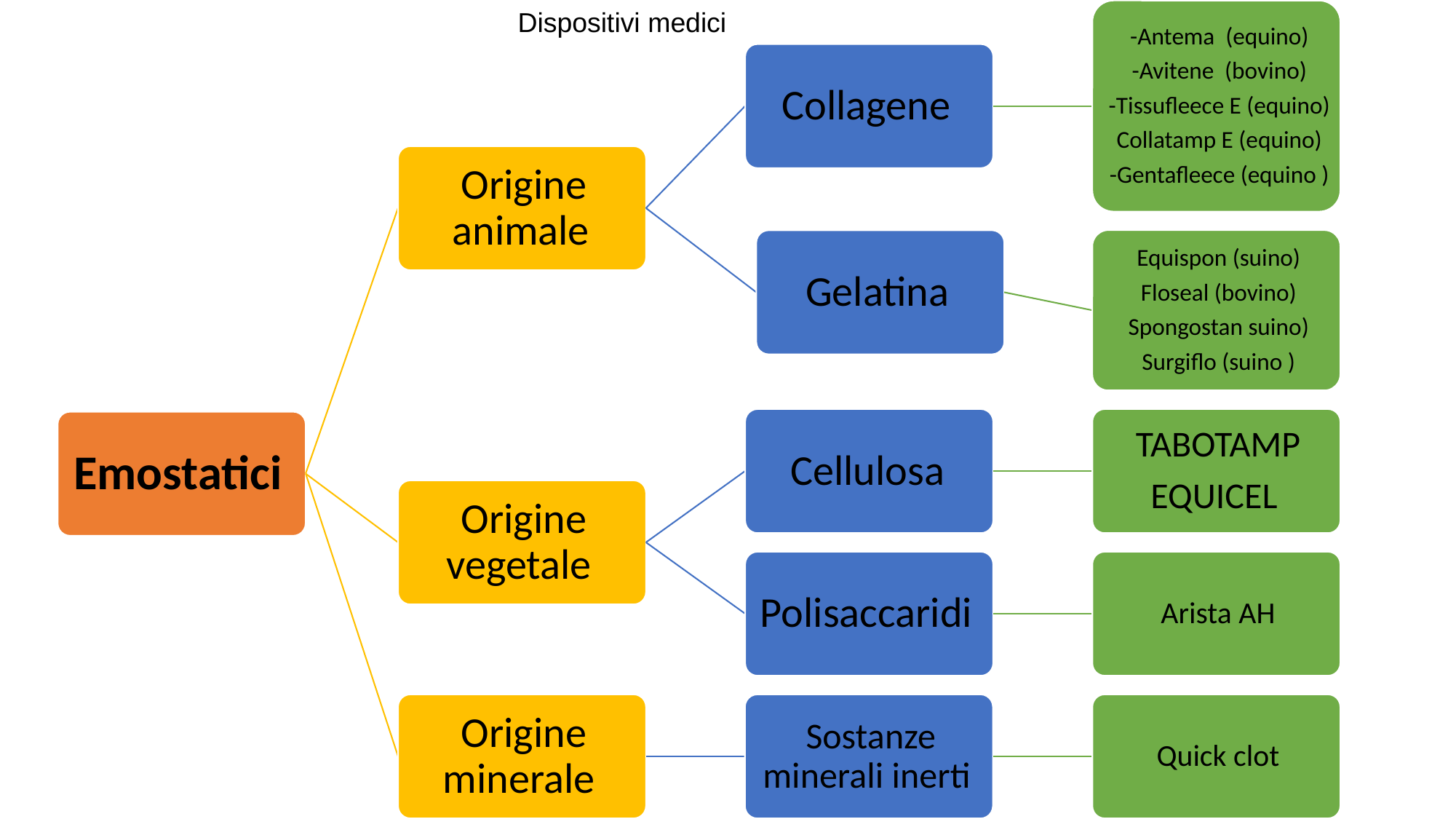

Emostatici

Origine animale

Collagene

-Antema  (equino)
-Avitene  (bovino)
-Tissufleece E (equino)
Collatamp E (equino)
-Gentafleece (equino )

Gelatina

Equispon (suino)
Floseal (bovino)
Spongostan suino)
Surgiflo (suino )

Origine vegetale

Cellulosa

TABOTAMP
EQUICEL

Polisaccaridi

Arista AH

Origine minerale

Sostanze minerali inerti

Quick clot
Dispositivi medici